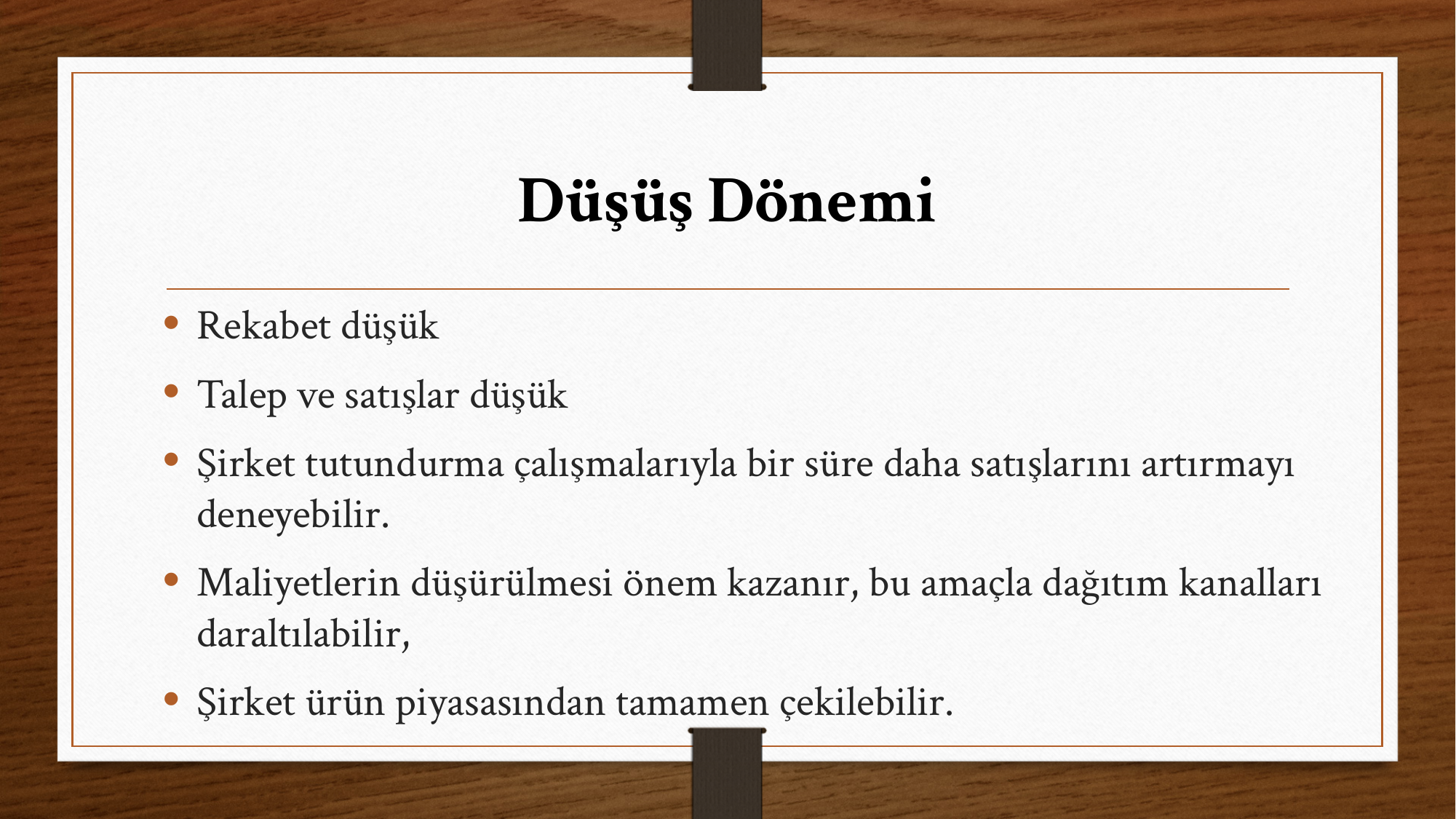

# Düşüş Dönemi
Rekabet düşük
Talep ve satışlar düşük
Şirket tutundurma çalışmalarıyla bir süre daha satışlarını artırmayı deneyebilir.
Maliyetlerin düşürülmesi önem kazanır, bu amaçla dağıtım kanalları daraltılabilir,
Şirket ürün piyasasından tamamen çekilebilir.